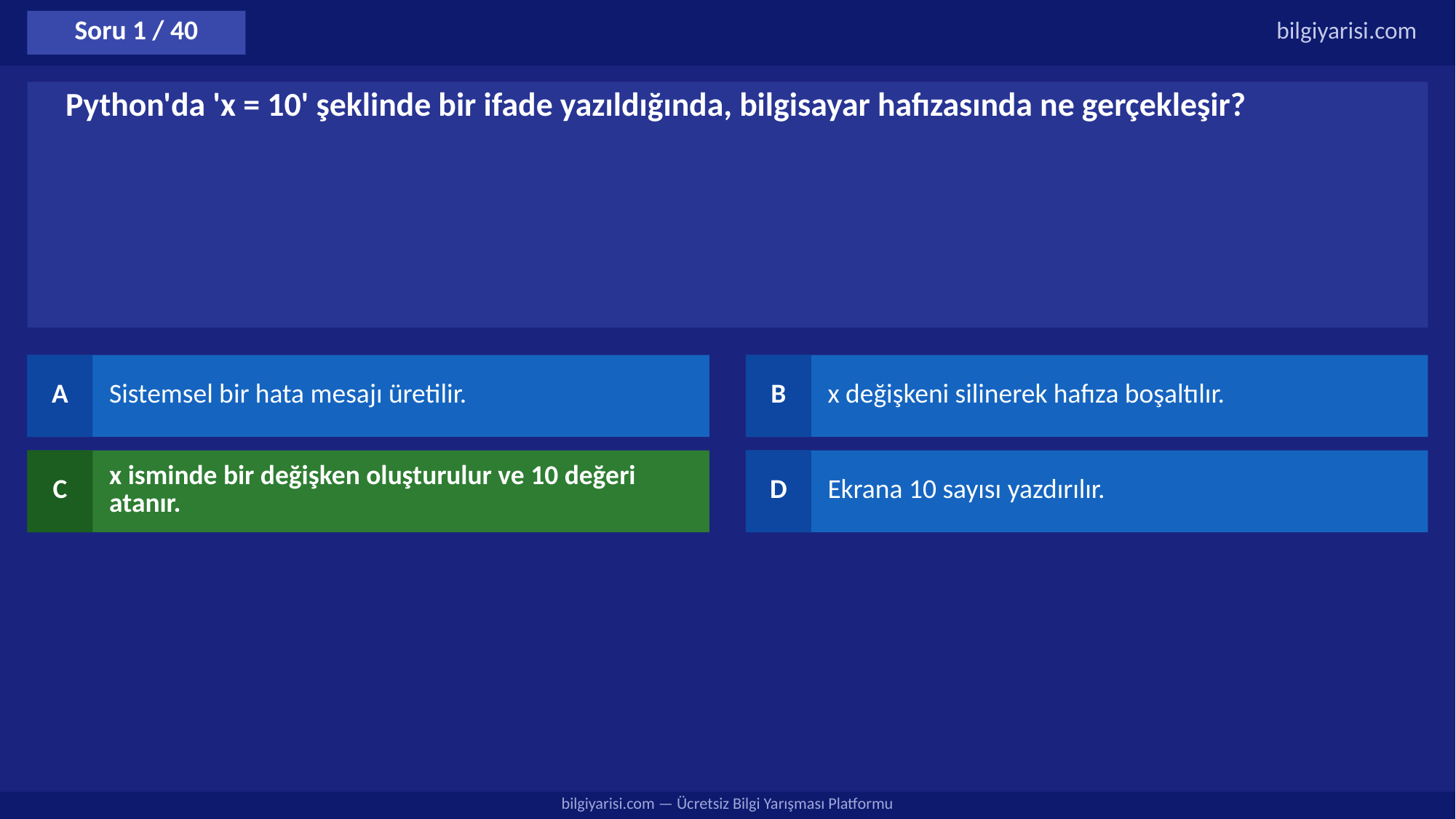

Soru 1 / 40
bilgiyarisi.com

Python'da 'x = 10' şeklinde bir ifade yazıldığında, bilgisayar hafızasında ne gerçekleşir?

A
Sistemsel bir hata mesajı üretilir.

B
x değişkeni silinerek hafıza boşaltılır.

C
x isminde bir değişken oluşturulur ve 10 değeri atanır.

D
Ekrana 10 sayısı yazdırılır.
bilgiyarisi.com — Ücretsiz Bilgi Yarışması Platformu